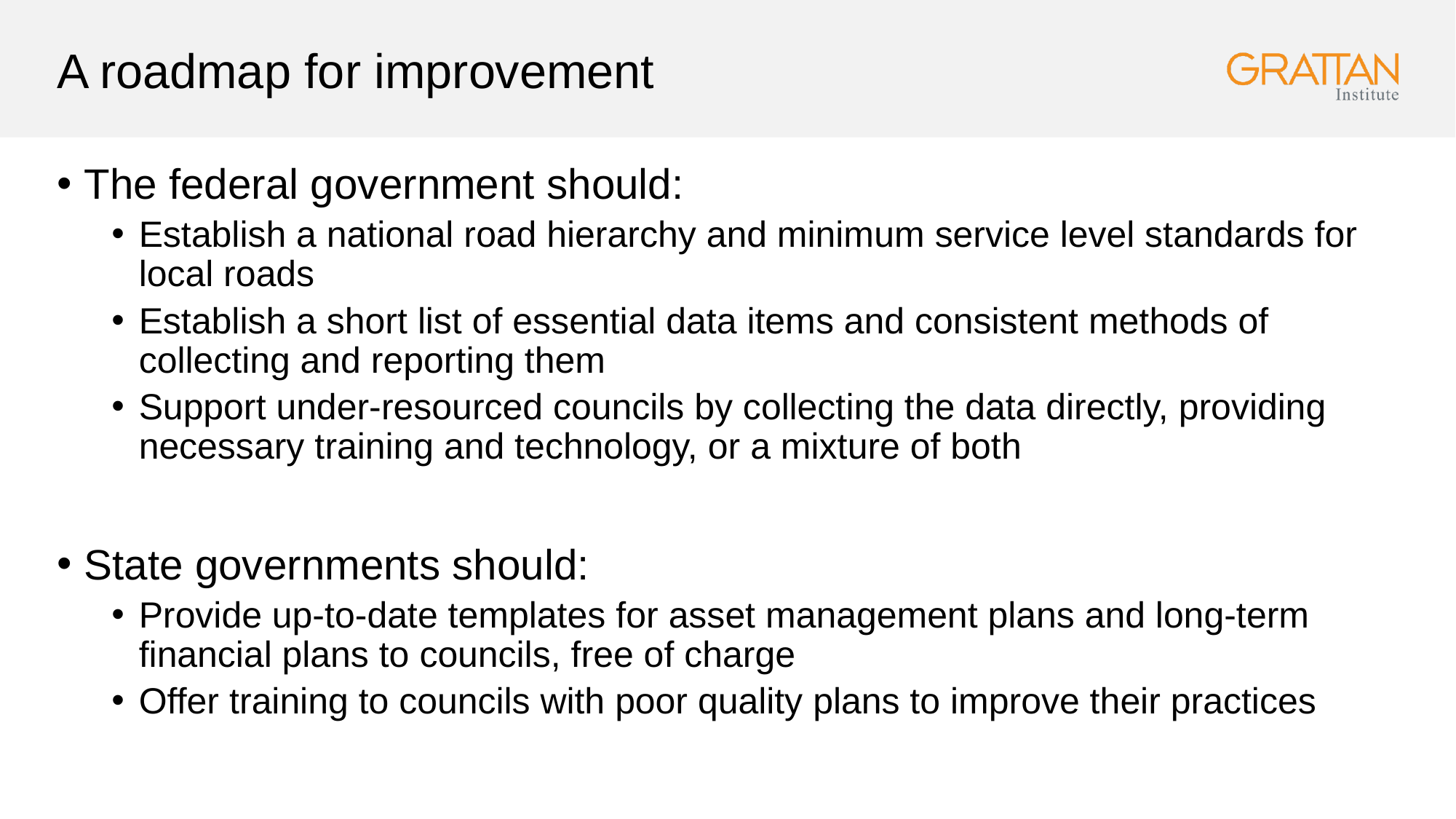

# A roadmap for improvement
The federal government should:
Establish a national road hierarchy and minimum service level standards for local roads
Establish a short list of essential data items and consistent methods of collecting and reporting them
Support under-resourced councils by collecting the data directly, providing necessary training and technology, or a mixture of both

State governments should:
Provide up-to-date templates for asset management plans and long-term financial plans to councils, free of charge
Offer training to councils with poor quality plans to improve their practices